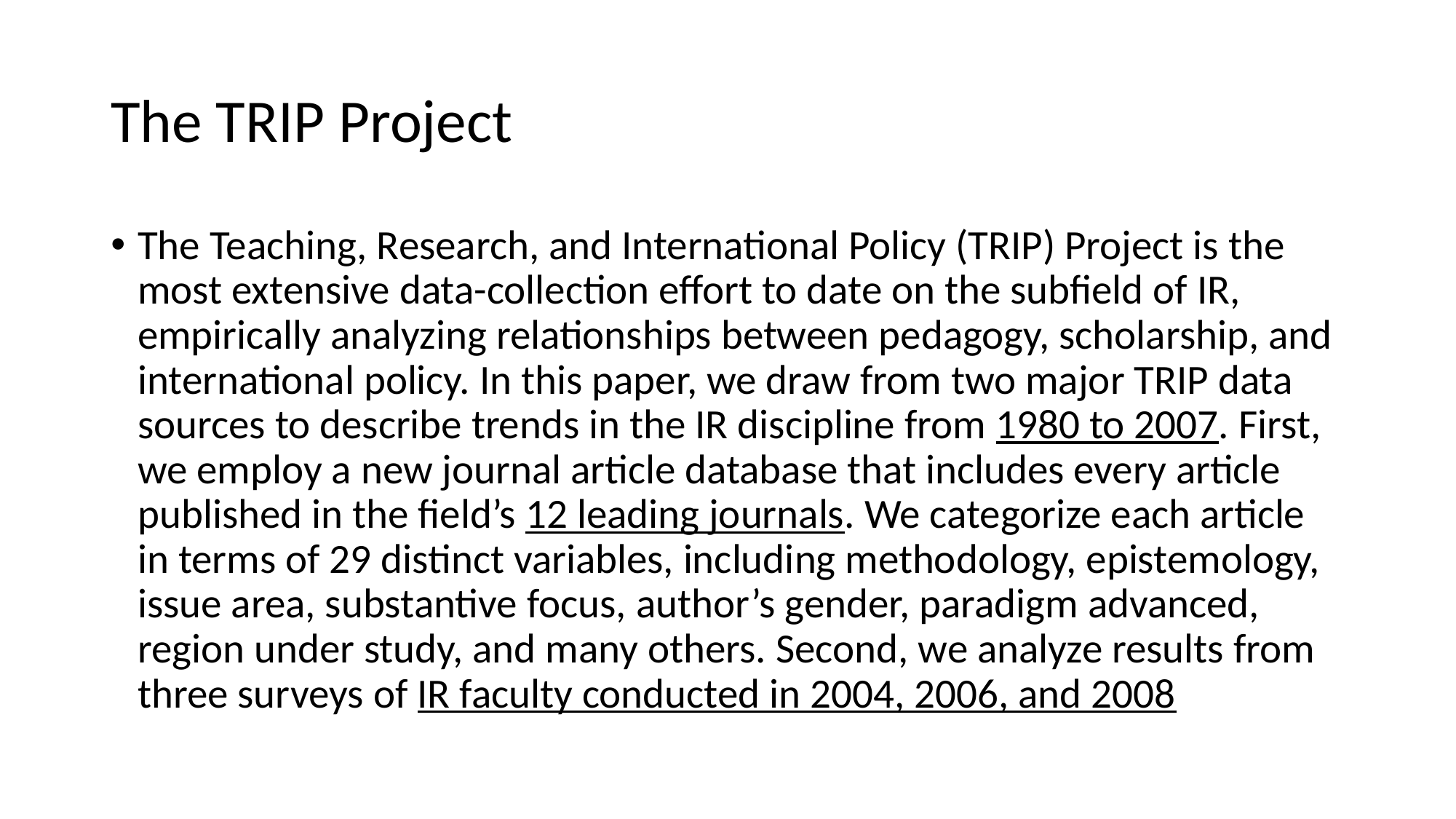

# The TRIP Project
The Teaching, Research, and International Policy (TRIP) Project is the most extensive data-collection effort to date on the subfield of IR, empirically analyzing relationships between pedagogy, scholarship, and international policy. In this paper, we draw from two major TRIP data sources to describe trends in the IR discipline from 1980 to 2007. First, we employ a new journal article database that includes every article published in the field’s 12 leading journals. We categorize each article in terms of 29 distinct variables, including methodology, epistemology, issue area, substantive focus, author’s gender, paradigm advanced, region under study, and many others. Second, we analyze results from three surveys of IR faculty conducted in 2004, 2006, and 2008